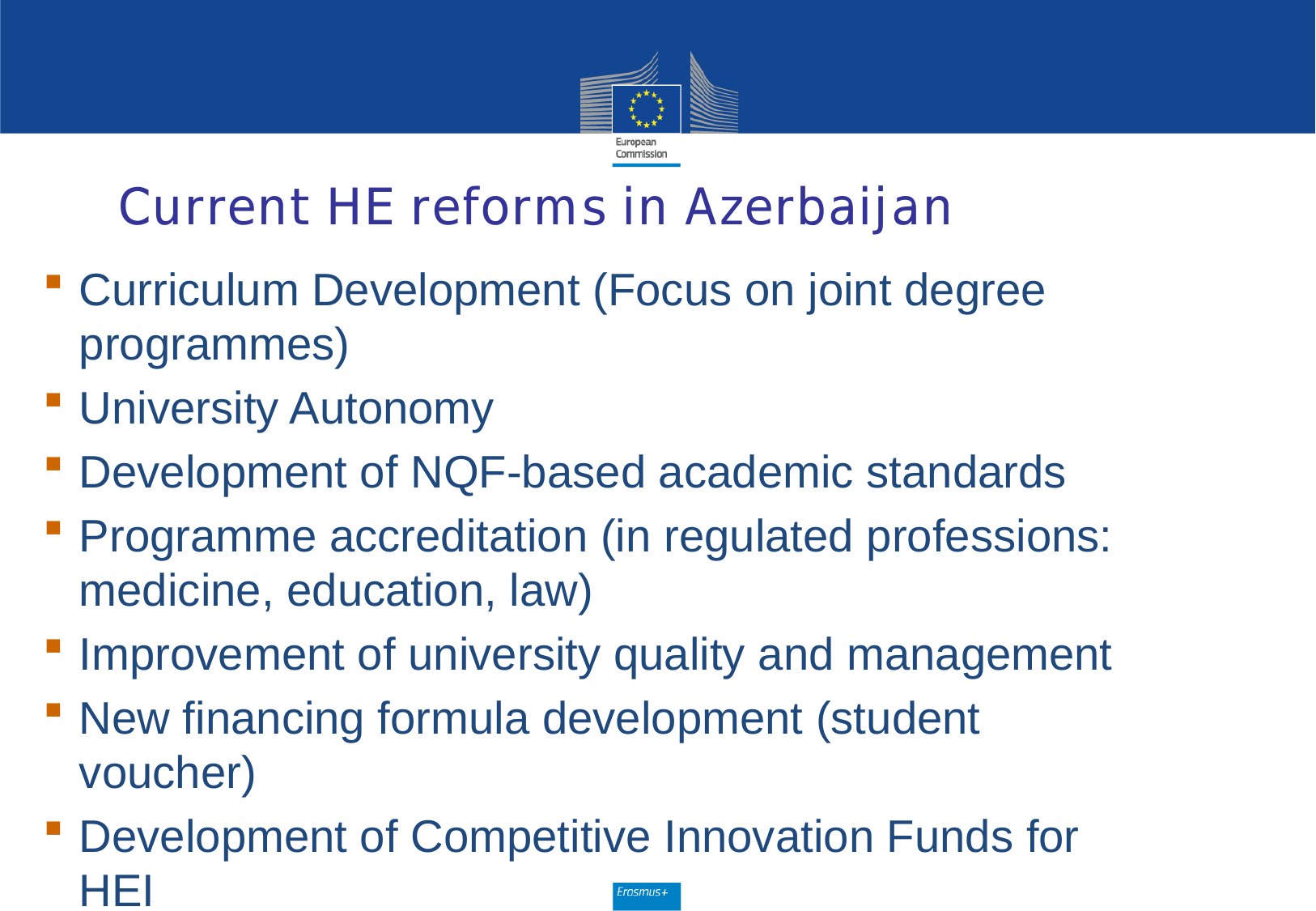

Current HE reforms in Azerbaijan
Curriculum Development (Focus on joint degree programmes)
University Autonomy
Development of NQF-based academic standards
Programme accreditation (in regulated professions: medicine, education, law)
Improvement of university quality and management
New financing formula development (student voucher)
Development of Competitive Innovation Funds for HEI